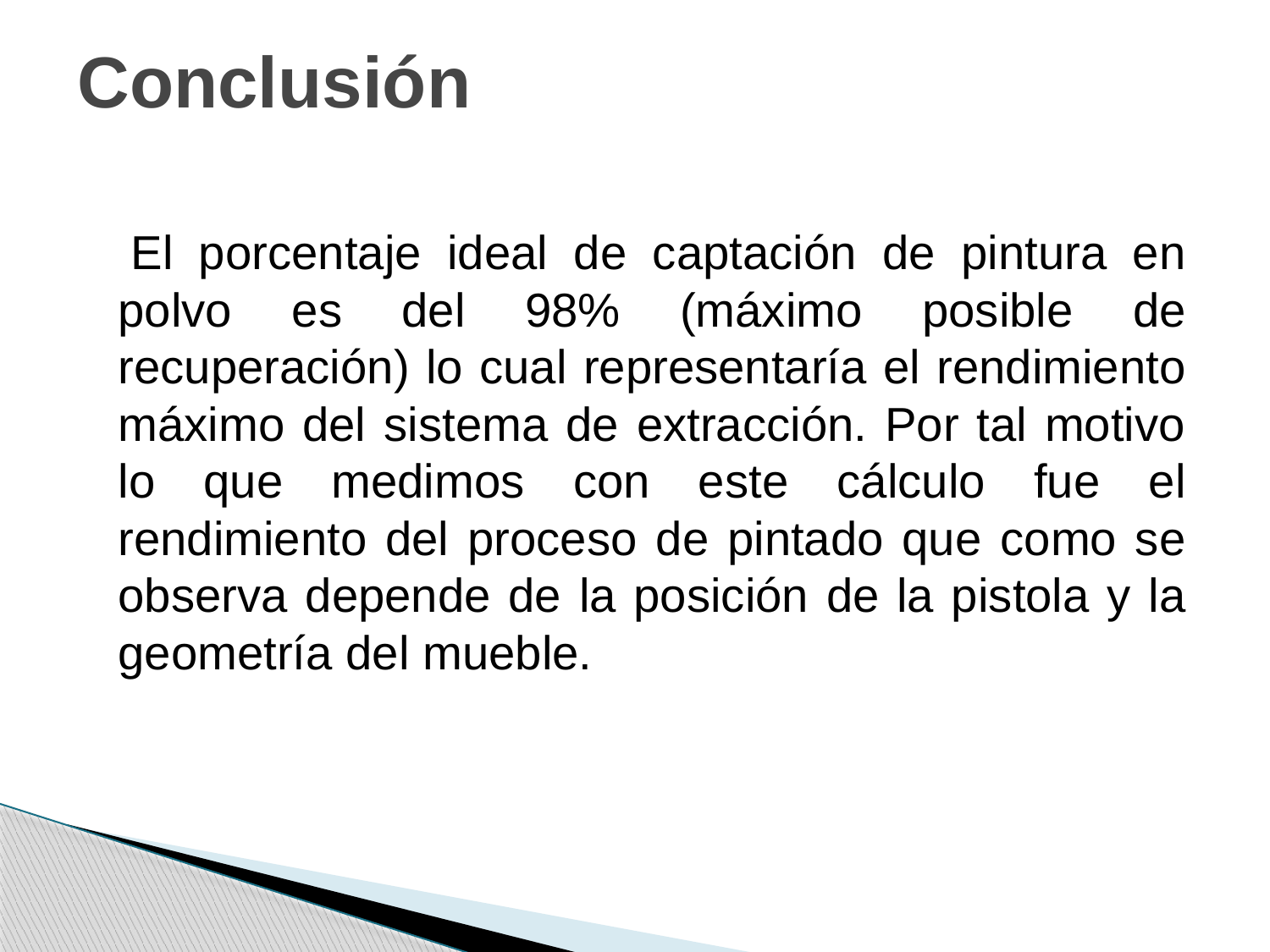

# Conclusión
 	El porcentaje ideal de captación de pintura en polvo es del 98% (máximo posible de recuperación) lo cual representaría el rendimiento máximo del sistema de extracción. Por tal motivo lo que medimos con este cálculo fue el rendimiento del proceso de pintado que como se observa depende de la posición de la pistola y la geometría del mueble.